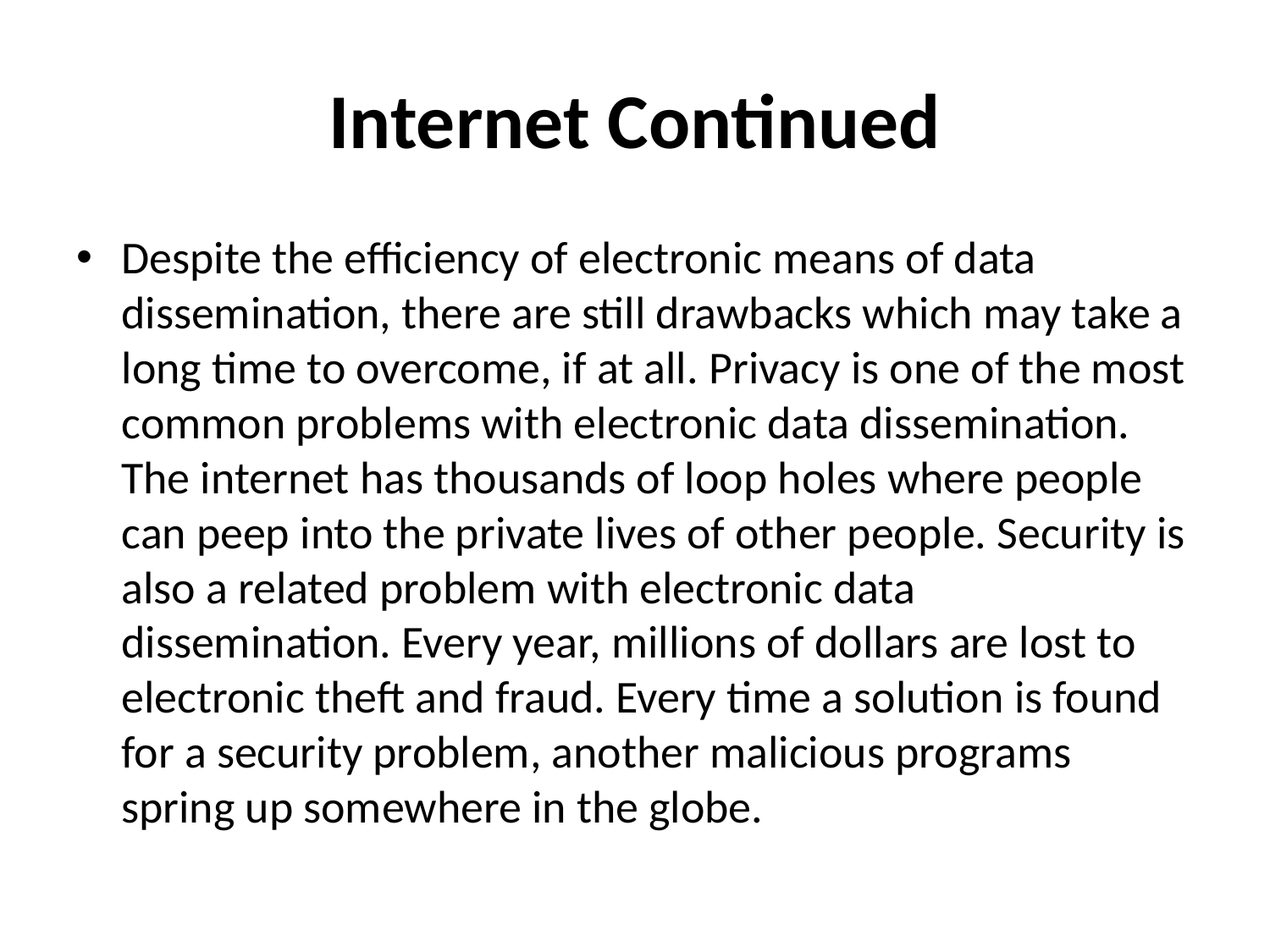

# Internet Continued
Despite the efficiency of electronic means of data dissemination, there are still drawbacks which may take a long time to overcome, if at all. Privacy is one of the most common problems with electronic data dissemination. The internet has thousands of loop holes where people can peep into the private lives of other people. Security is also a related problem with electronic data dissemination. Every year, millions of dollars are lost to electronic theft and fraud. Every time a solution is found for a security problem, another malicious programs spring up somewhere in the globe.